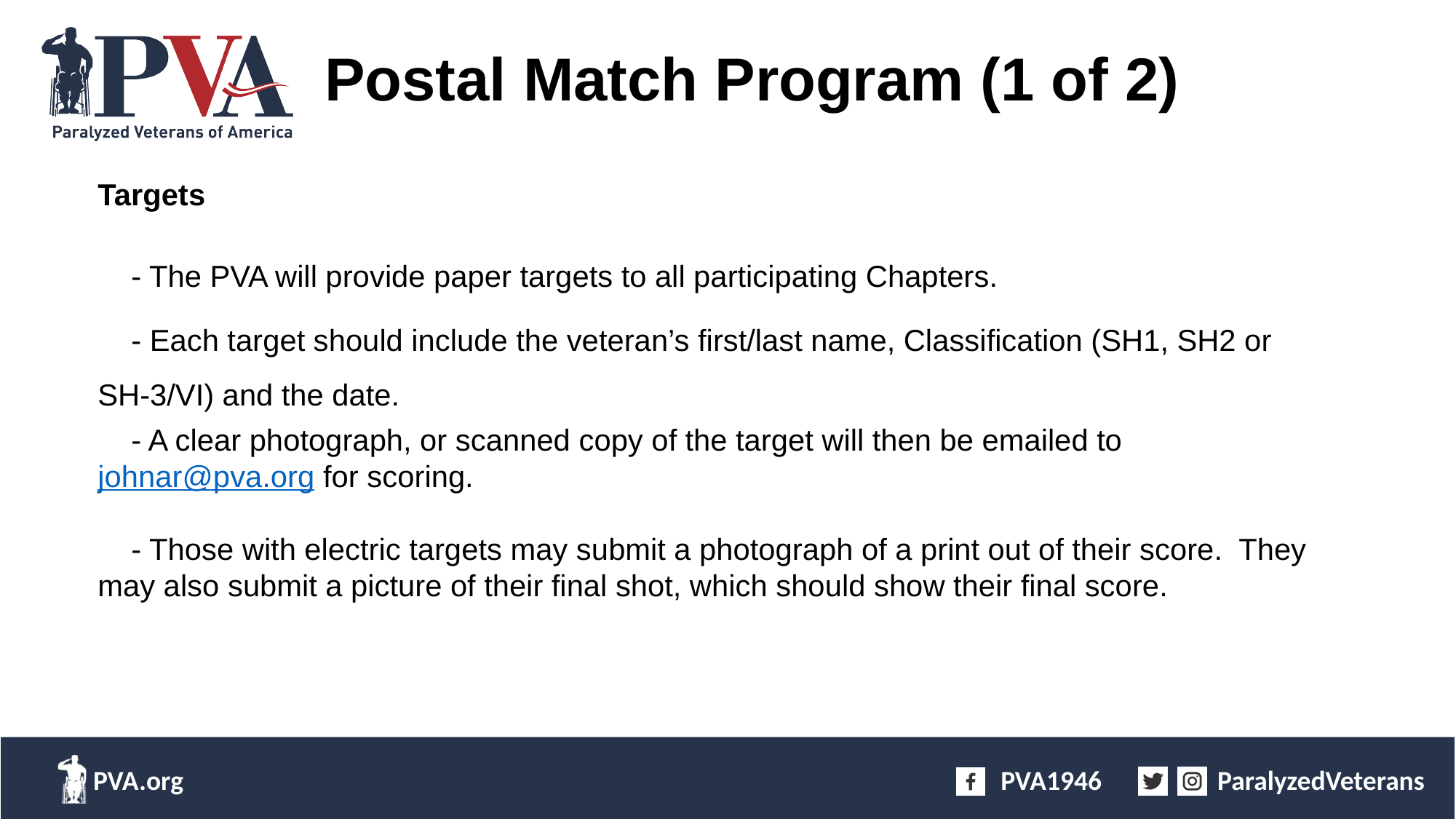

Postal Match Program (1 of 2)
Targets

    - The PVA will provide paper targets to all participating Chapters.
    - Each target should include the veteran’s first/last name, Classification (SH1, SH2 or SH-3/VI) and the date.
    - A clear photograph, or scanned copy of the target will then be emailed to johnar@pva.org for scoring.

    - Those with electric targets may submit a photograph of a print out of their score.  They may also submit a picture of their final shot, which should show their final score.